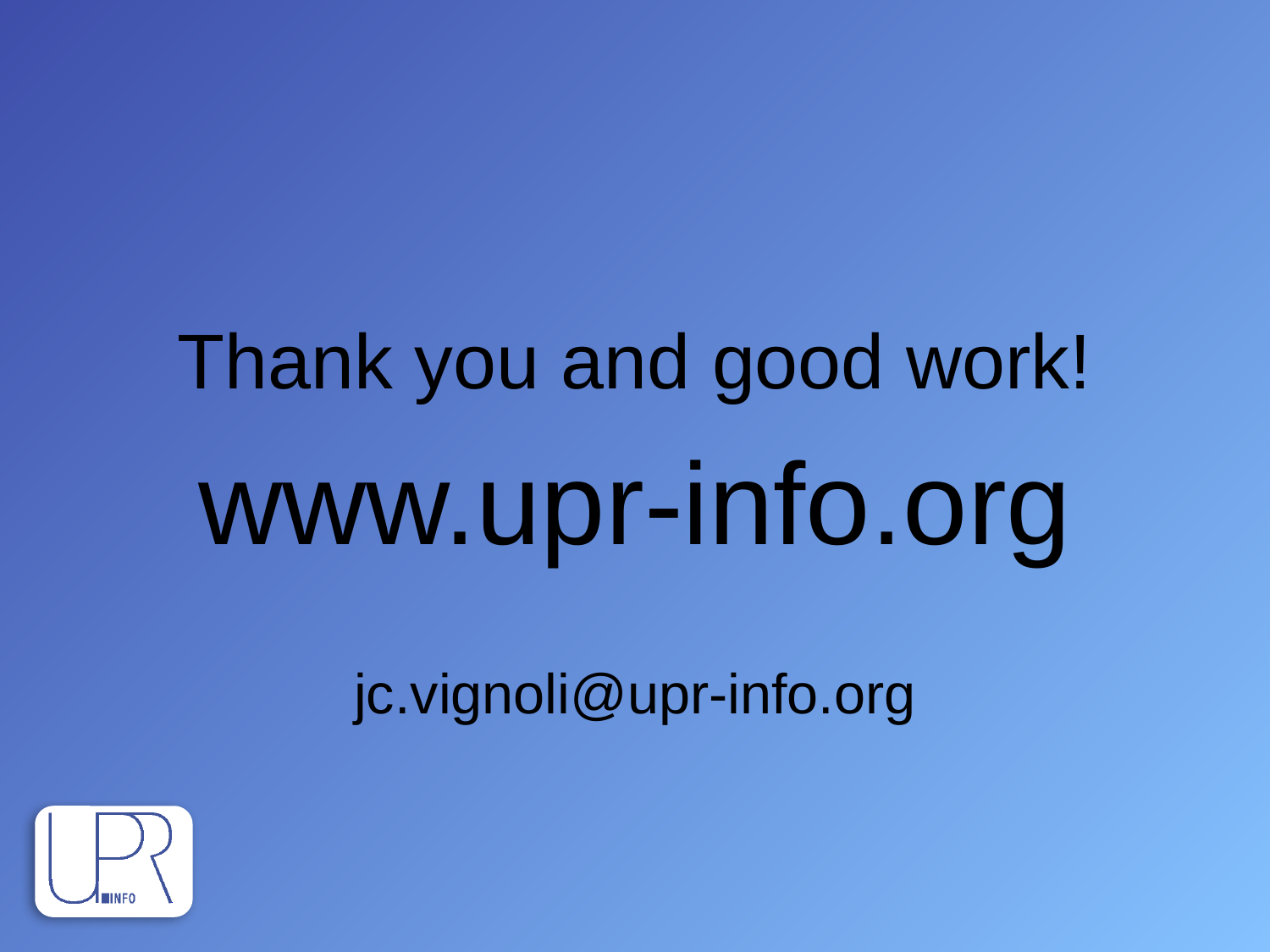

#

Thank you and good work!
www.upr-info.org

jc.vignoli@upr-info.org